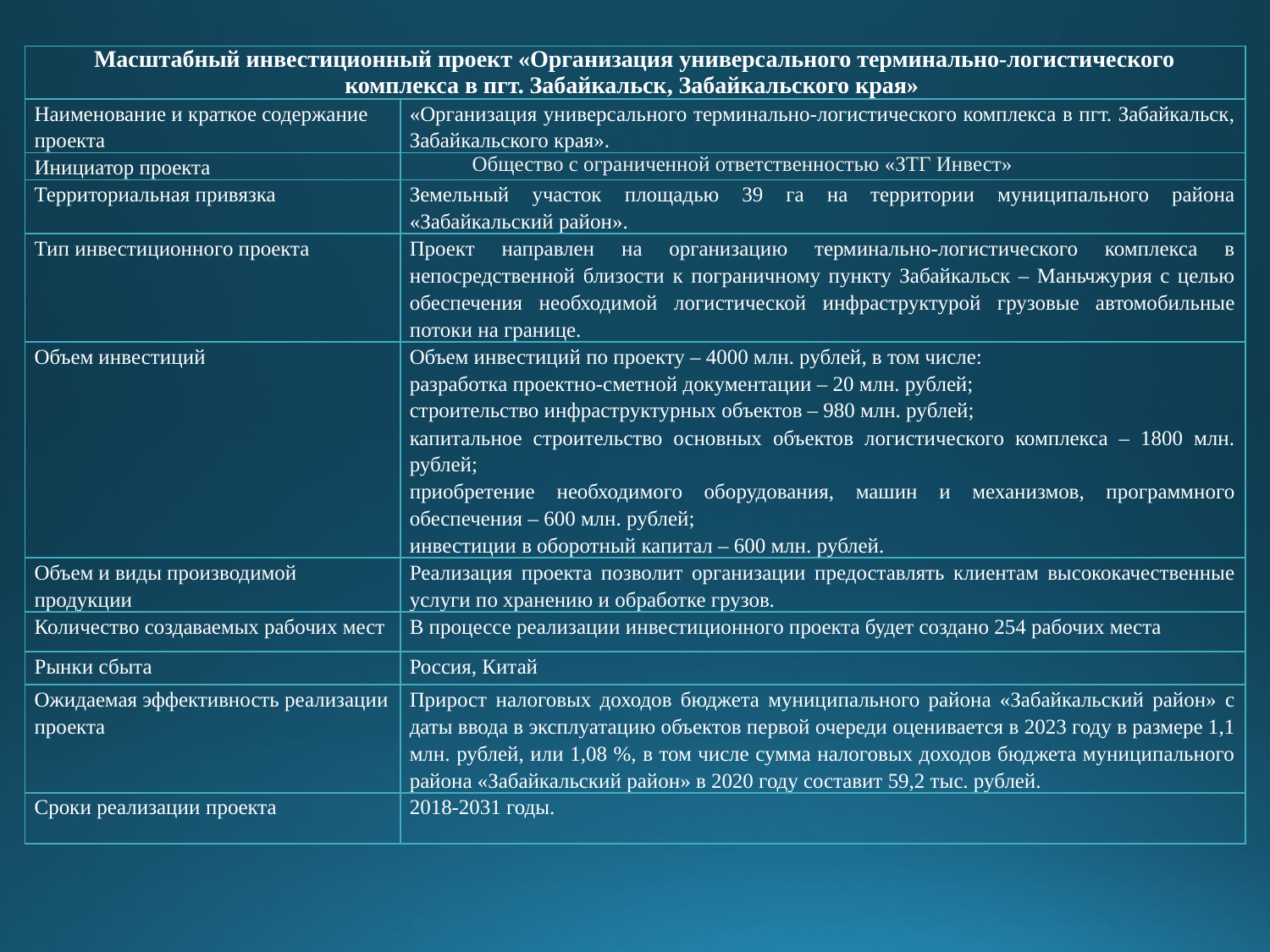

| Масштабный инвестиционный проект «Организация универсального терминально-логистического комплекса в пгт. Забайкальск, Забайкальского края» |  |
| --- | --- |
| Наименование и краткое содержание проекта | «Организация универсального терминально-логистического комплекса в пгт. Забайкальск, Забайкальского края». |
| Инициатор проекта | Общество с ограниченной ответственностью «ЗТГ Инвест» |
| Территориальная привязка | Земельный участок площадью 39 га на территории муниципального района «Забайкальский район». |
| Тип инвестиционного проекта | Проект направлен на организацию терминально-логистического комплекса в непосредственной близости к пограничному пункту Забайкальск – Маньчжурия с целью обеспечения необходимой логистической инфраструктурой грузовые автомобильные потоки на границе. |
| Объем инвестиций | Объем инвестиций по проекту – 4000 млн. рублей, в том числе: разработка проектно-сметной документации – 20 млн. рублей; строительство инфраструктурных объектов – 980 млн. рублей; капитальное строительство основных объектов логистического комплекса – 1800 млн. рублей; приобретение необходимого оборудования, машин и механизмов, программного обеспечения – 600 млн. рублей; инвестиции в оборотный капитал – 600 млн. рублей. |
| Объем и виды производимой продукции | Реализация проекта позволит организации предоставлять клиентам высококачественные услуги по хранению и обработке грузов. |
| Количество создаваемых рабочих мест | В процессе реализации инвестиционного проекта будет создано 254 рабочих места |
| Рынки сбыта | Россия, Китай |
| Ожидаемая эффективность реализации проекта | Прирост налоговых доходов бюджета муниципального района «Забайкальский район» с даты ввода в эксплуатацию объектов первой очереди оценивается в 2023 году в размере 1,1 млн. рублей, или 1,08 %, в том числе сумма налоговых доходов бюджета муниципального района «Забайкальский район» в 2020 году составит 59,2 тыс. рублей. |
| Сроки реализации проекта | 2018-2031 годы. |